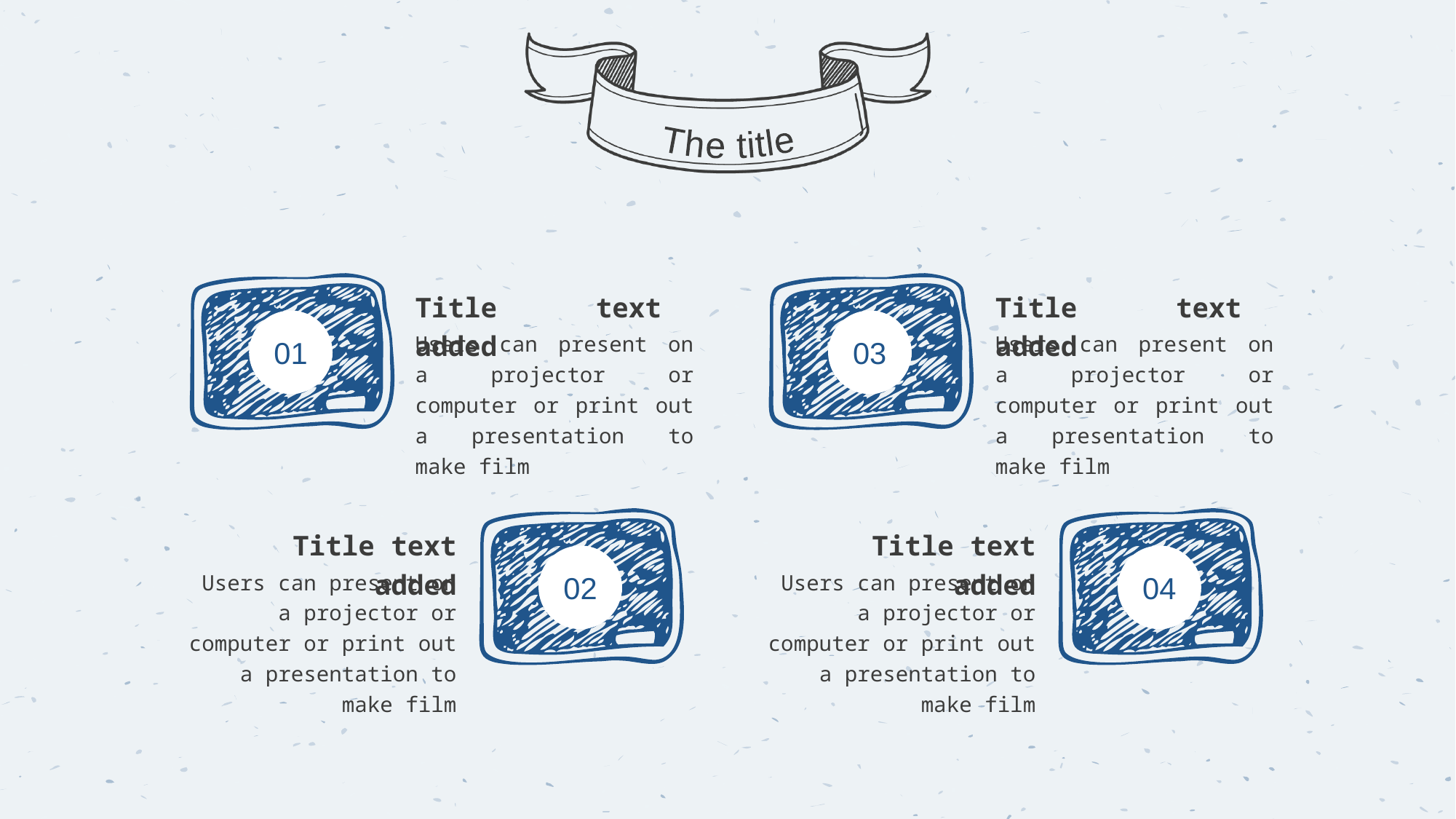

The title

01

03
Title text added
Users can present on a projector or computer or print out a presentation to make film
Title text added
Users can present on a projector or computer or print out a presentation to make film

02

04
Title text added
Users can present on a projector or computer or print out a presentation to make film
Title text added
Users can present on a projector or computer or print out a presentation to make film